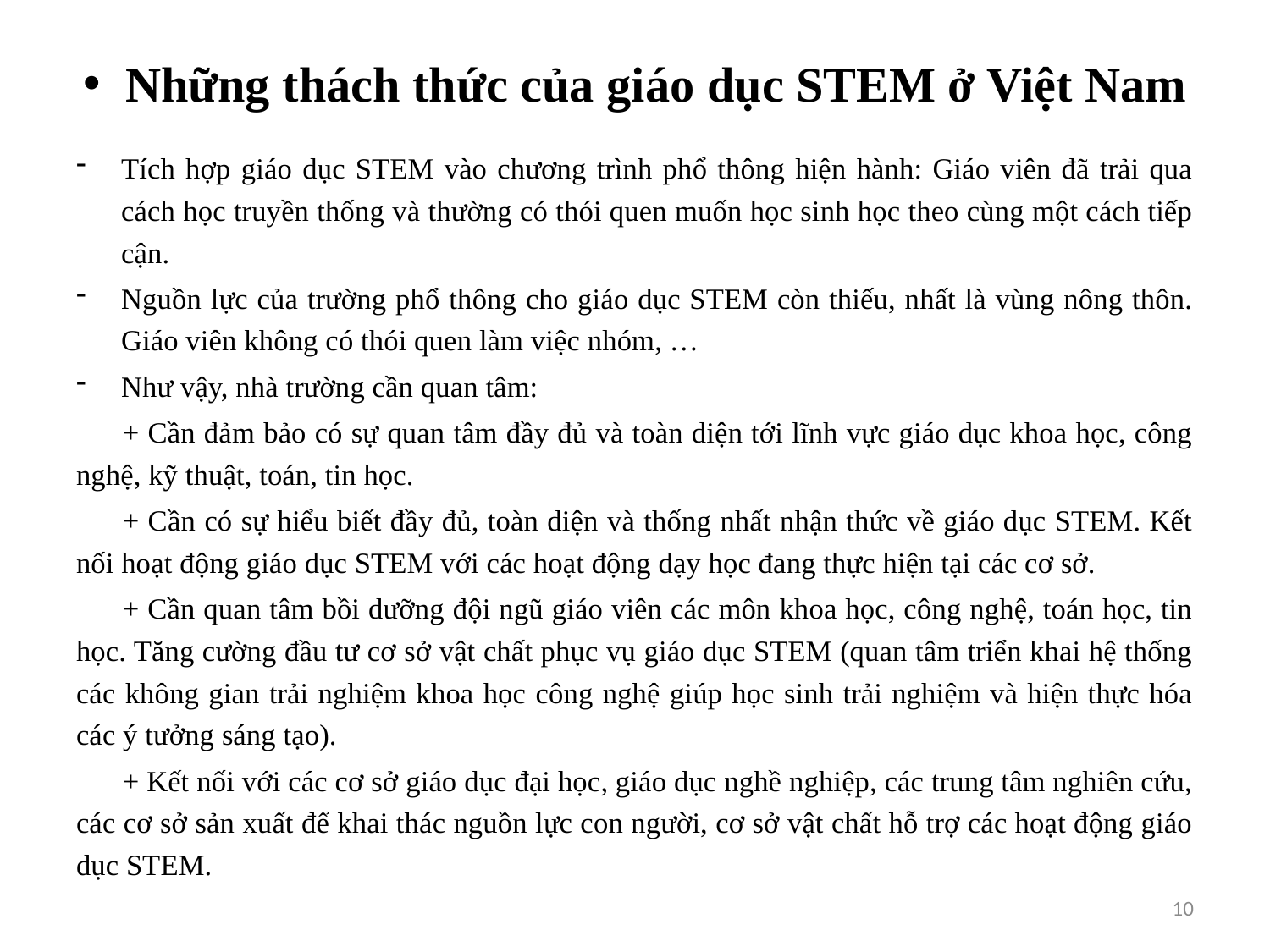

# Những thách thức của giáo dục STEM ở Việt Nam
Tích hợp giáo dục STEM vào chương trình phổ thông hiện hành: Giáo viên đã trải qua cách học truyền thống và thường có thói quen muốn học sinh học theo cùng một cách tiếp cận.
Nguồn lực của trường phổ thông cho giáo dục STEM còn thiếu, nhất là vùng nông thôn. Giáo viên không có thói quen làm việc nhóm, …
Như vậy, nhà trường cần quan tâm:
+ Cần đảm bảo có sự quan tâm đầy đủ và toàn diện tới lĩnh vực giáo dục khoa học, công nghệ, kỹ thuật, toán, tin học.
+ Cần có sự hiểu biết đầy đủ, toàn diện và thống nhất nhận thức về giáo dục STEM. Kết nối hoạt động giáo dục STEM với các hoạt động dạy học đang thực hiện tại các cơ sở.
+ Cần quan tâm bồi dưỡng đội ngũ giáo viên các môn khoa học, công nghệ, toán học, tin học. Tăng cường đầu tư cơ sở vật chất phục vụ giáo dục STEM (quan tâm triển khai hệ thống các không gian trải nghiệm khoa học công nghệ giúp học sinh trải nghiệm và hiện thực hóa các ý tưởng sáng tạo).
+ Kết nối với các cơ sở giáo dục đại học, giáo dục nghề nghiệp, các trung tâm nghiên cứu, các cơ sở sản xuất để khai thác nguồn lực con người, cơ sở vật chất hỗ trợ các hoạt động giáo dục STEM.
10